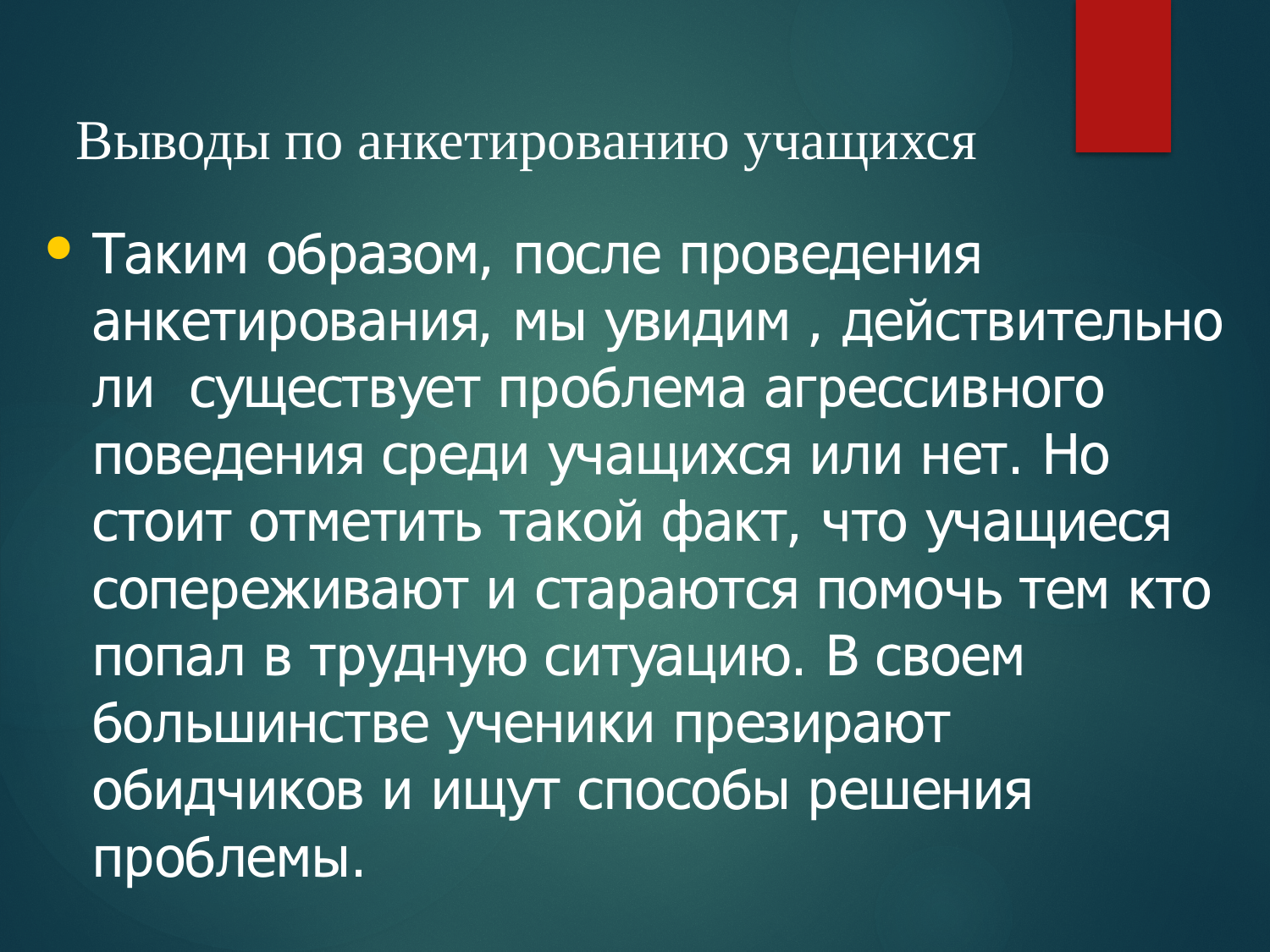

Выводы по анкетированию учащихся
Таким образом, после проведения анкетирования, мы увидим , действительно ли  существует проблема агрессивного поведения среди учащихся или нет. Но стоит отметить такой факт, что учащиеся сопереживают и стараются помочь тем кто попал в трудную ситуацию. В своем большинстве ученики презирают обидчиков и ищут способы решения проблемы.